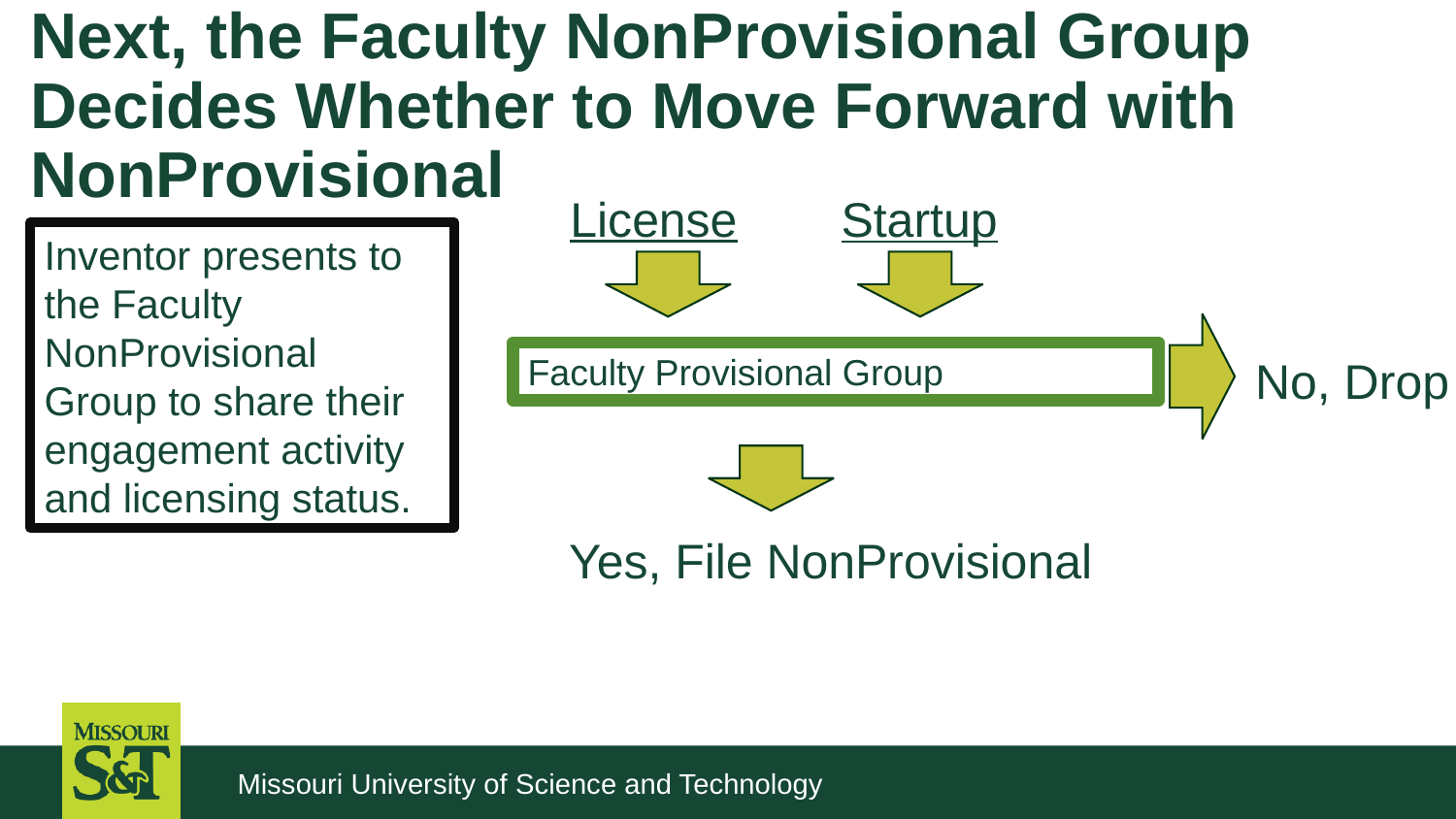

# Next, the Faculty NonProvisional Group Decides Whether to Move Forward with NonProvisional
License
Startup
Inventor presents to the Faculty NonProvisional Group to share their engagement activity and licensing status.

Faculty Provisional Group
No, Drop

Yes, File NonProvisional
Missouri University of Science and Technology